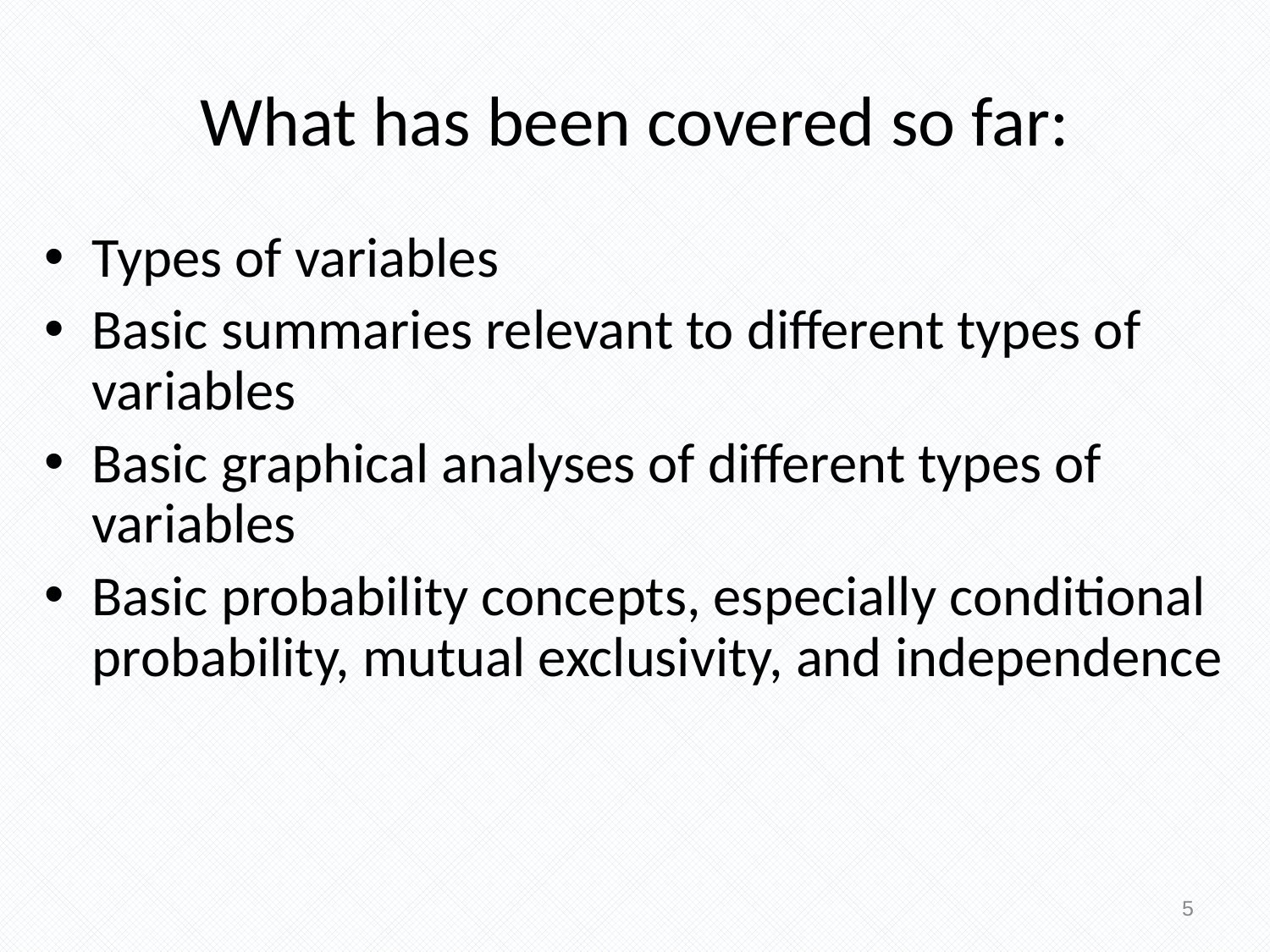

What has been covered so far:
Types of variables
Basic summaries relevant to different types of variables
Basic graphical analyses of different types of variables
Basic probability concepts, especially conditional probability, mutual exclusivity, and independence

5